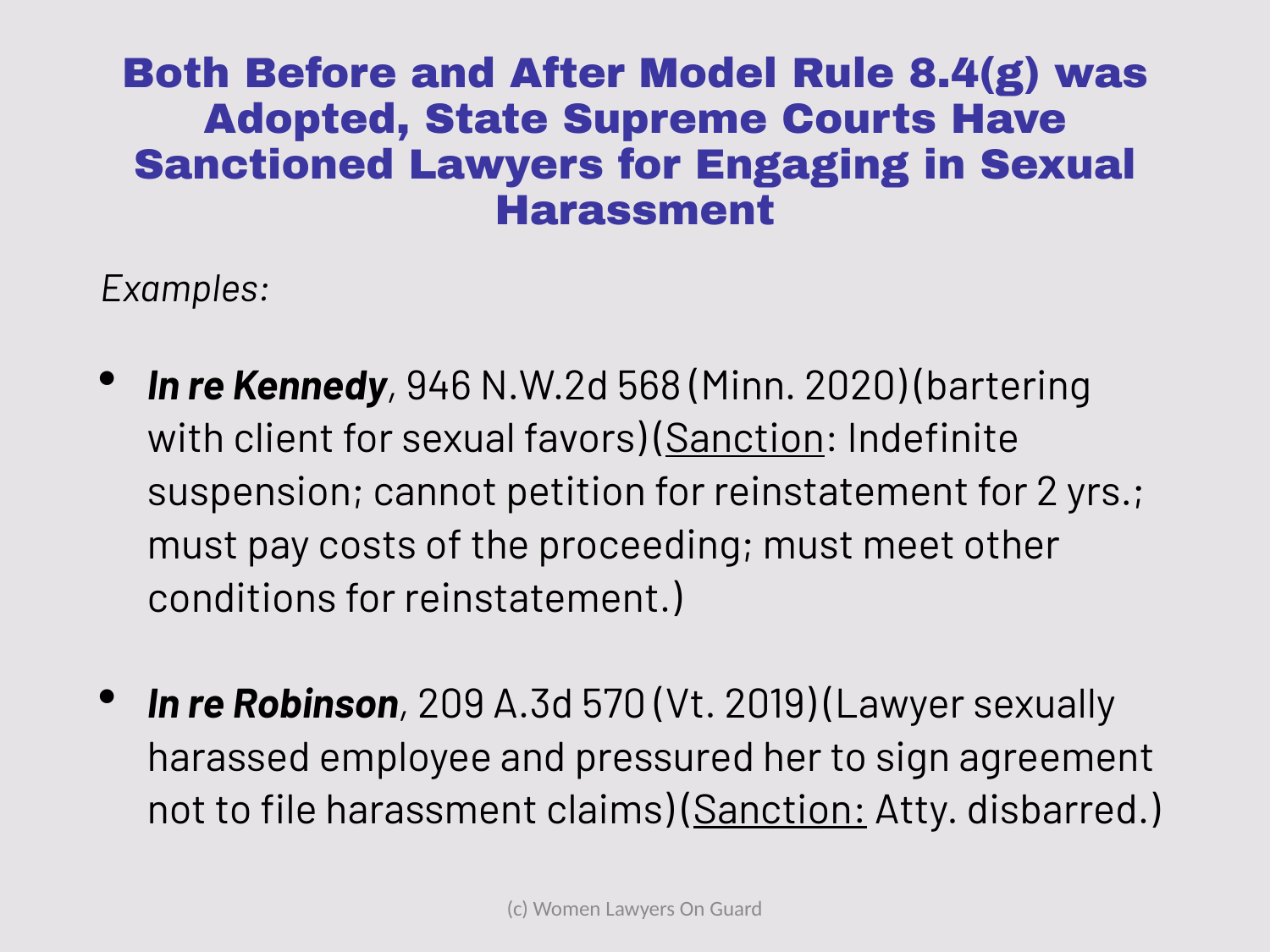

# Both Before and After Model Rule 8.4(g) was Adopted, State Supreme Courts Have Sanctioned Lawyers for Engaging in Sexual Harassment
Examples:

In re Kennedy, 946 N.W.2d 568 (Minn. 2020) (bartering with client for sexual favors) (Sanction: Indefinite suspension; cannot petition for reinstatement for 2 yrs.; must pay costs of the proceeding; must meet other conditions for reinstatement.)

In re Robinson, 209 A.3d 570 (Vt. 2019) (Lawyer sexually harassed employee and pressured her to sign agreement not to file harassment claims) (Sanction: Atty. disbarred.)

(c) Women Lawyers On Guard